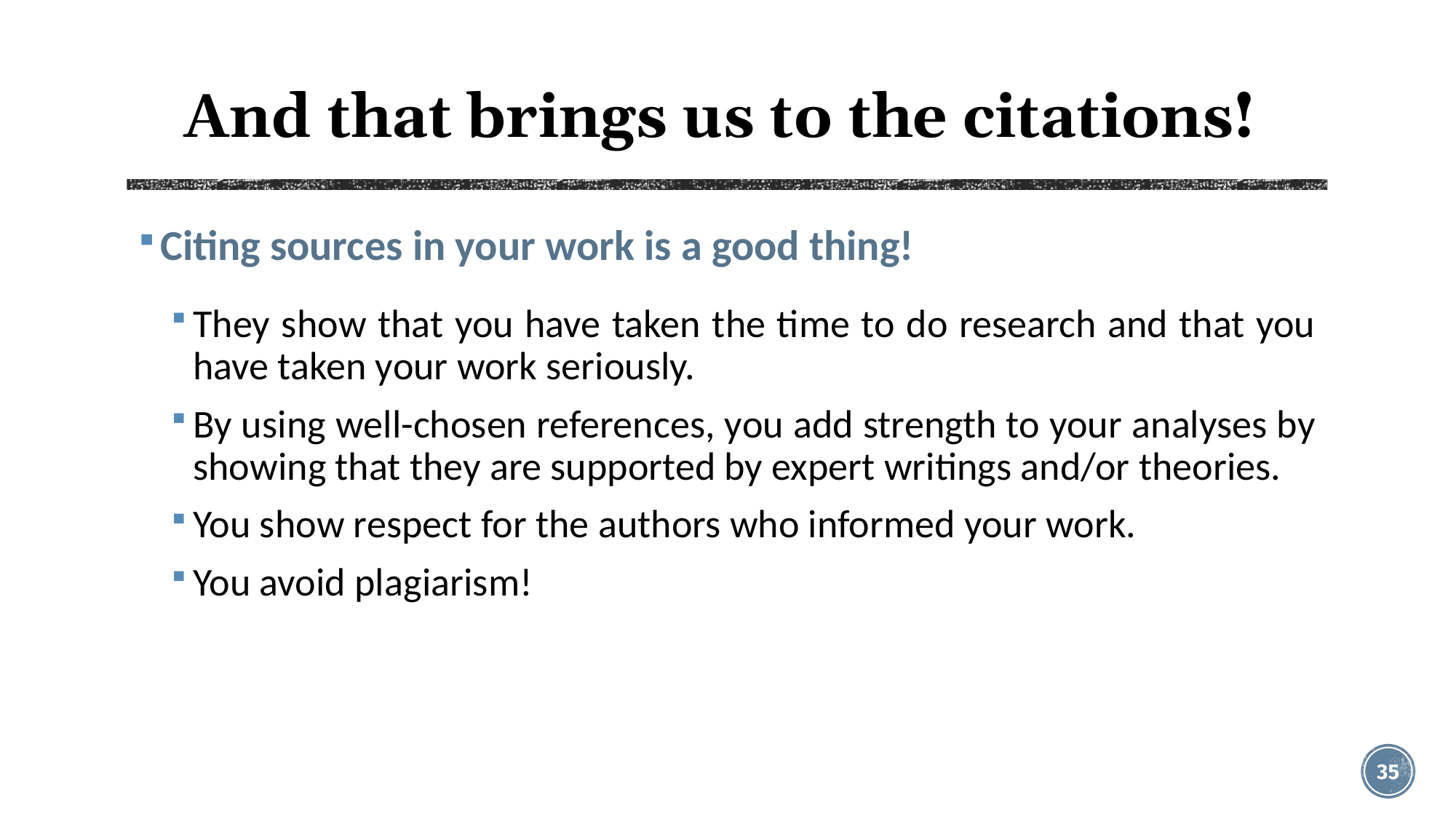

# And that brings us to the citations!
Citing sources in your work is a good thing!
They show that you have taken the time to do research and that you have taken your work seriously.
By using well-chosen references, you add strength to your analyses by showing that they are supported by expert writings and/or theories.
You show respect for the authors who informed your work.
You avoid plagiarism!
35